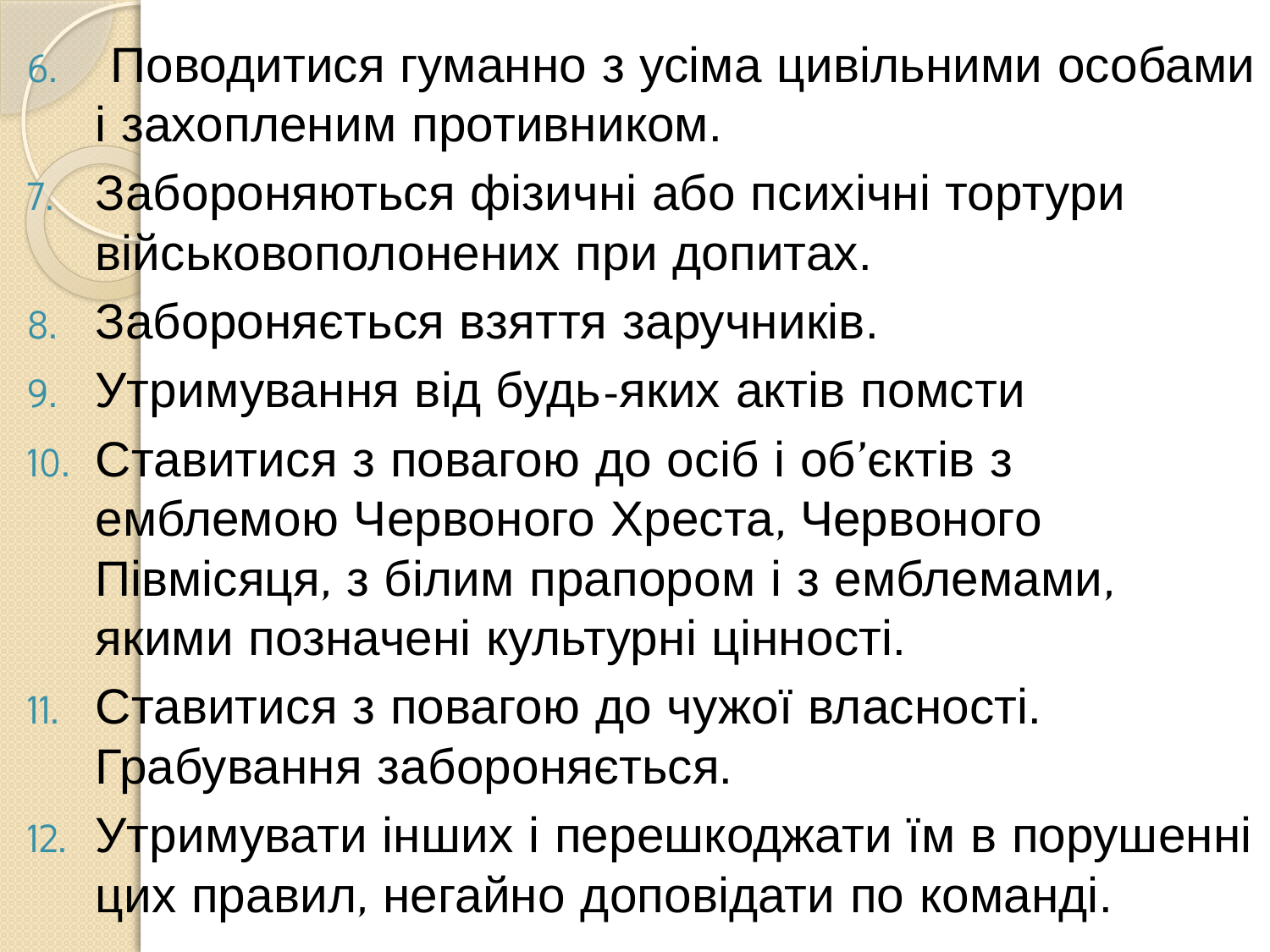

Поводитися гуманно з усіма цивільними особами і захопленим противником.
Забороняються фізичні або психічні тортури військовополонених при допитах.
Забороняється взяття заручників.
Утримування від будь-яких актів помсти
Ставитися з повагою до осіб і об’єктів з емблемою Червоного Хреста, Червоного Півмісяця, з білим прапором і з емблемами, якими позначені культурні цінності.
Ставитися з повагою до чужої власності. Грабування забороняється.
Утримувати інших і перешкоджати їм в порушенні цих правил, негайно доповідати по команді.